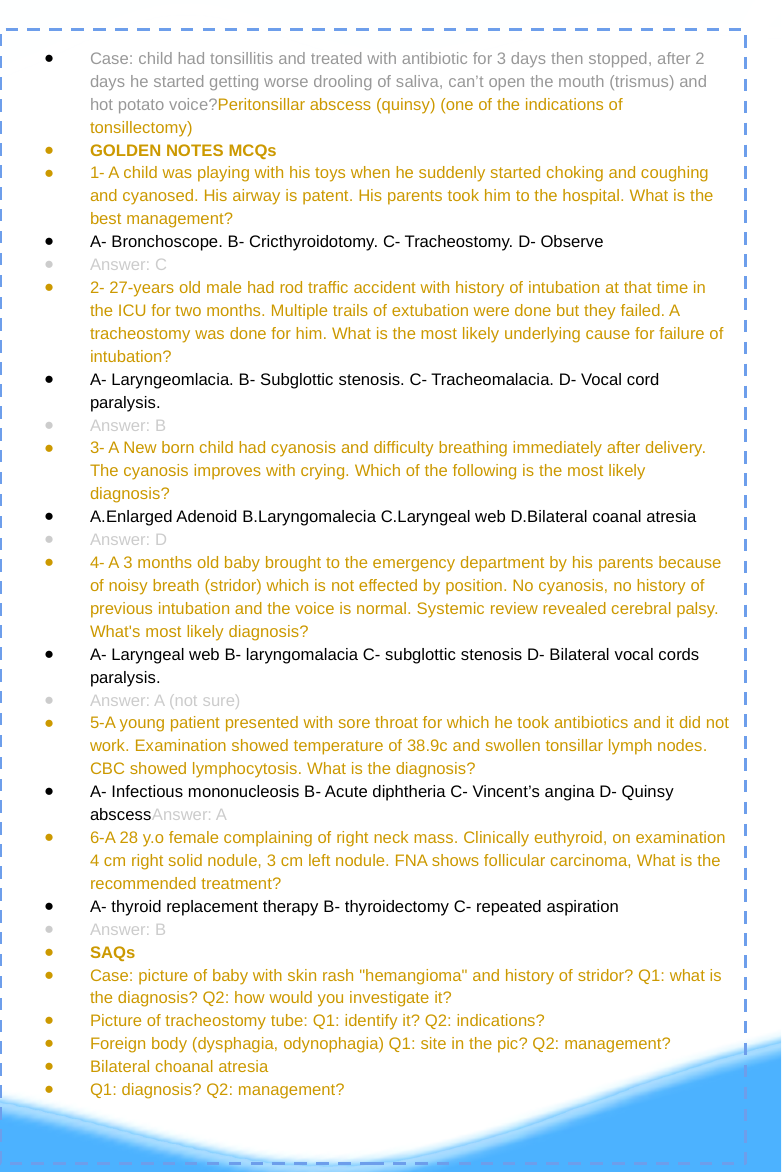

Case: child had tonsillitis and treated with antibiotic for 3 days then stopped, after 2 days he started getting worse drooling of saliva, can’t open the mouth (trismus) and hot potato voice?Peritonsillar abscess (quinsy) (one of the indications of tonsillectomy)
GOLDEN NOTES MCQs
1- A child was playing with his toys when he suddenly started choking and coughing and cyanosed. His airway is patent. His parents took him to the hospital. What is the best management?
A- Bronchoscope. B- Cricthyroidotomy. C- Tracheostomy. D- Observe
Answer: C
2- 27-years old male had rod traffic accident with history of intubation at that time in the ICU for two months. Multiple trails of extubation were done but they failed. A tracheostomy was done for him. What is the most likely underlying cause for failure of intubation?
A- Laryngeomlacia. B- Subglottic stenosis. C- Tracheomalacia. D- Vocal cord paralysis.
Answer: B
3- A New born child had cyanosis and difficulty breathing immediately after delivery. The cyanosis improves with crying. Which of the following is the most likely diagnosis?
A.Enlarged Adenoid B.Laryngomalecia C.Laryngeal web D.Bilateral coanal atresia
Answer: D
4- A 3 months old baby brought to the emergency department by his parents because of noisy breath (stridor) which is not effected by position. No cyanosis, no history of previous intubation and the voice is normal. Systemic review revealed cerebral palsy. What's most likely diagnosis?
A- Laryngeal web B- laryngomalacia C- subglottic stenosis D- Bilateral vocal cords paralysis.
Answer: A (not sure)
5-A young patient presented with sore throat for which he took antibiotics and it did not work. Examination showed temperature of 38.9c and swollen tonsillar lymph nodes. CBC showed lymphocytosis. What is the diagnosis?
A- Infectious mononucleosis B- Acute diphtheria C- Vincent’s angina D- Quinsy abscessAnswer: A
6-A 28 y.o female complaining of right neck mass. Clinically euthyroid, on examination 4 cm right solid nodule, 3 cm left nodule. FNA shows follicular carcinoma, What is the recommended treatment?
A- thyroid replacement therapy B- thyroidectomy C- repeated aspiration
Answer: B
SAQs
Case: picture of baby with skin rash "hemangioma" and history of stridor? Q1: what is the diagnosis? Q2: how would you investigate it?
Picture of tracheostomy tube: Q1: identify it? Q2: indications?
Foreign body (dysphagia, odynophagia) Q1: site in the pic? Q2: management?
Bilateral choanal atresia
Q1: diagnosis? Q2: management?